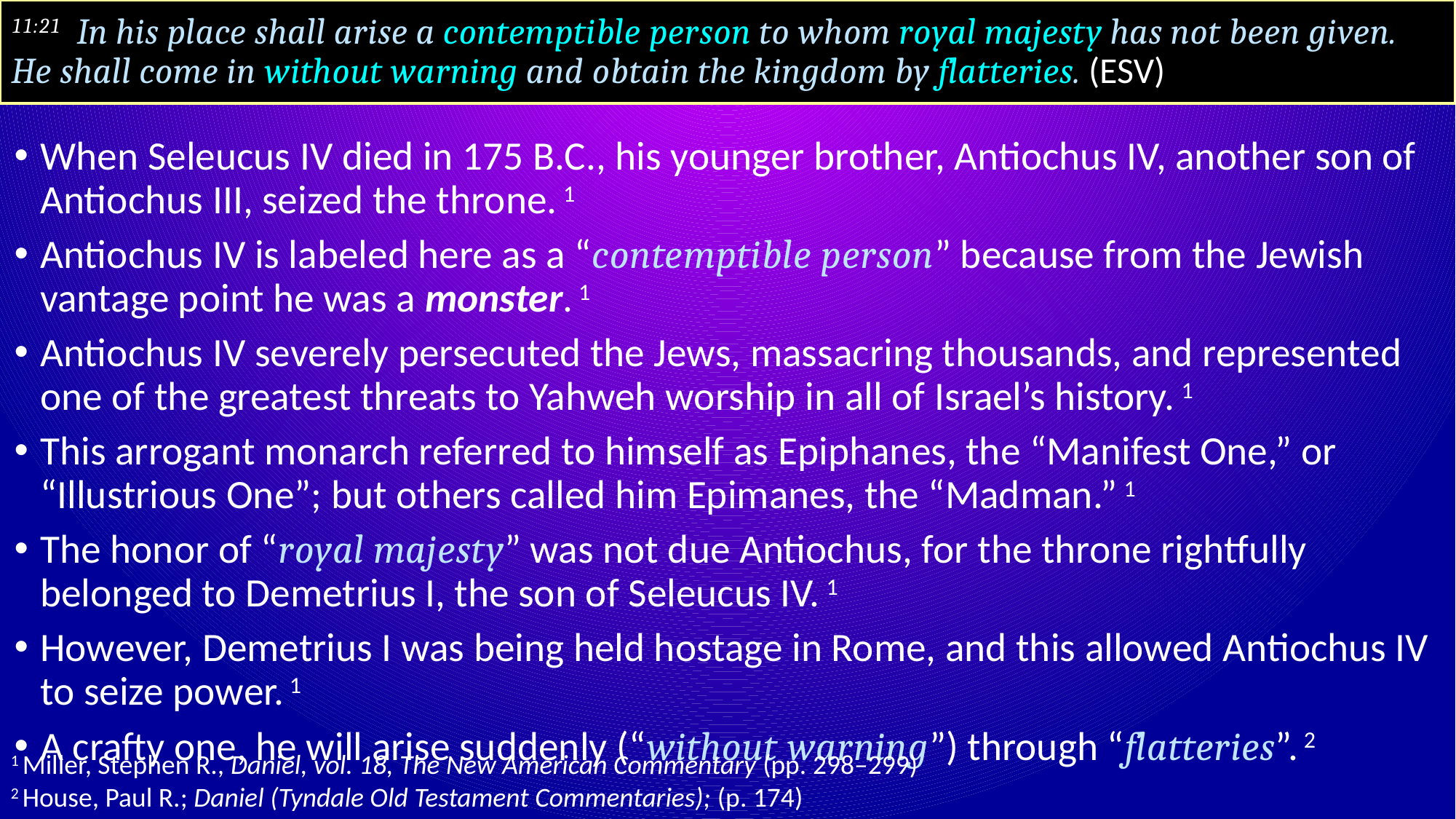

# 11:21  In his place shall arise a contemptible person to whom royal majesty has not been given. He shall come in without warning and obtain the kingdom by flatteries. (ESV)
When Seleucus IV died in 175 B.C., his younger brother, Antiochus IV, another son of Antiochus III, seized the throne. 1
Antiochus IV is labeled here as a “contemptible person” because from the Jewish vantage point he was a monster. 1
Antiochus IV severely persecuted the Jews, massacring thousands, and represented one of the greatest threats to Yahweh worship in all of Israel’s history. 1
This arrogant monarch referred to himself as Epiphanes, the “Manifest One,” or “Illustrious One”; but others called him Epimanes, the “Madman.” 1
The honor of “royal majesty” was not due Antiochus, for the throne rightfully belonged to Demetrius I, the son of Seleucus IV. 1
However, Demetrius I was being held hostage in Rome, and this allowed Antiochus IV to seize power. 1
A crafty one, he will arise suddenly (“without warning”) through “flatteries”. 2
1 Miller, Stephen R., Daniel, vol. 18, The New American Commentary (pp. 298–299)
2 House, Paul R.; Daniel (Tyndale Old Testament Commentaries); (p. 174)